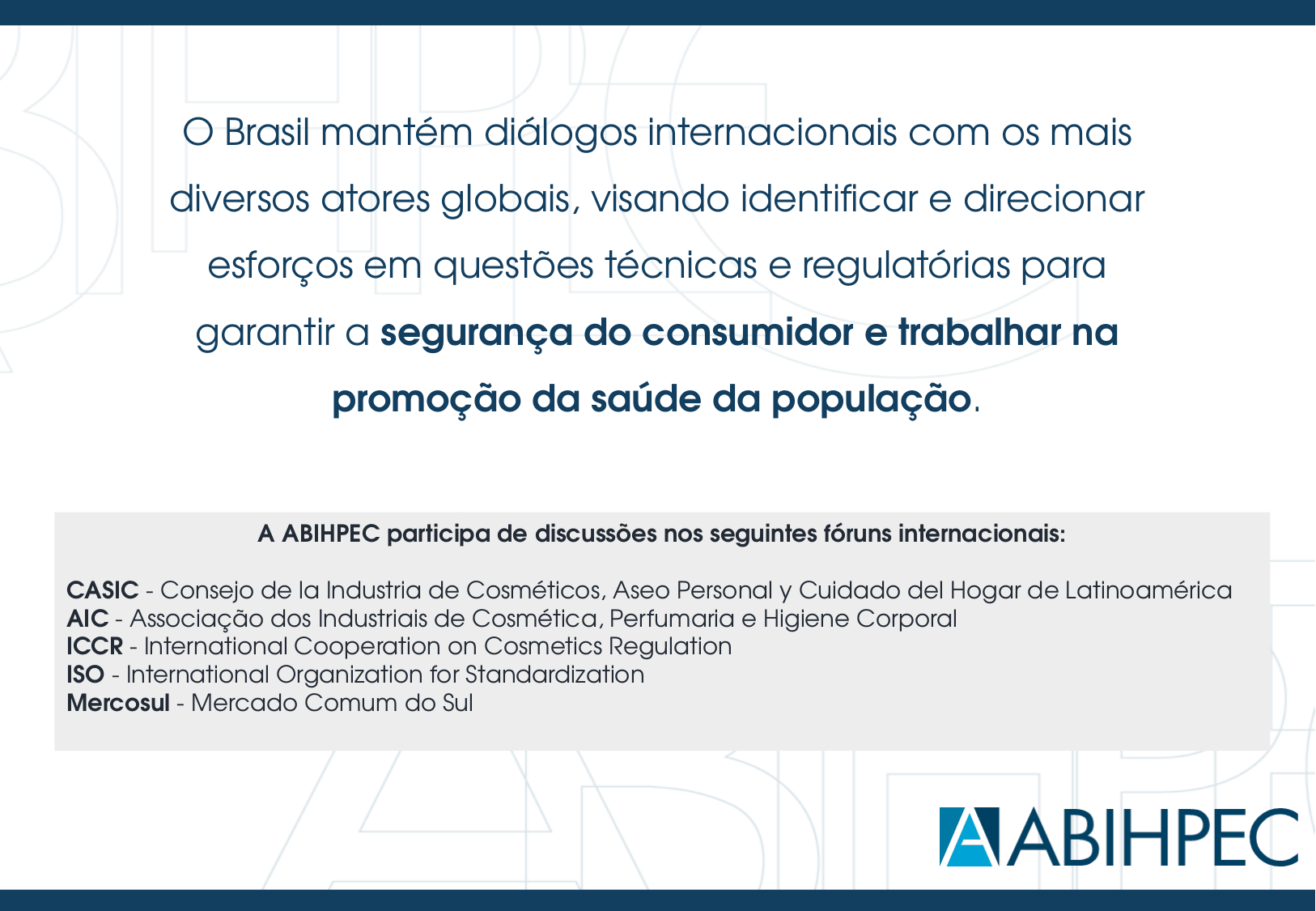

O Brasil mantém diálogos internacionais com os mais diversos atores globais, visando identificar e direcionar esforços em questões técnicas e regulatórias para garantir a segurança do consumidor e trabalhar na promoção da saúde da população.

A ABIHPEC participa de discussões nos seguintes fóruns internacionais:

CASIC - Consejo de la Industria de Cosméticos, Aseo Personal y Cuidado del Hogar de Latinoamérica
AIC - Associação dos Industriais de Cosmética, Perfumaria e Higiene Corporal
ICCR - International Cooperation on Cosmetics Regulation
ISO - International Organization for Standardization
Mercosul - Mercado Comum do Sul